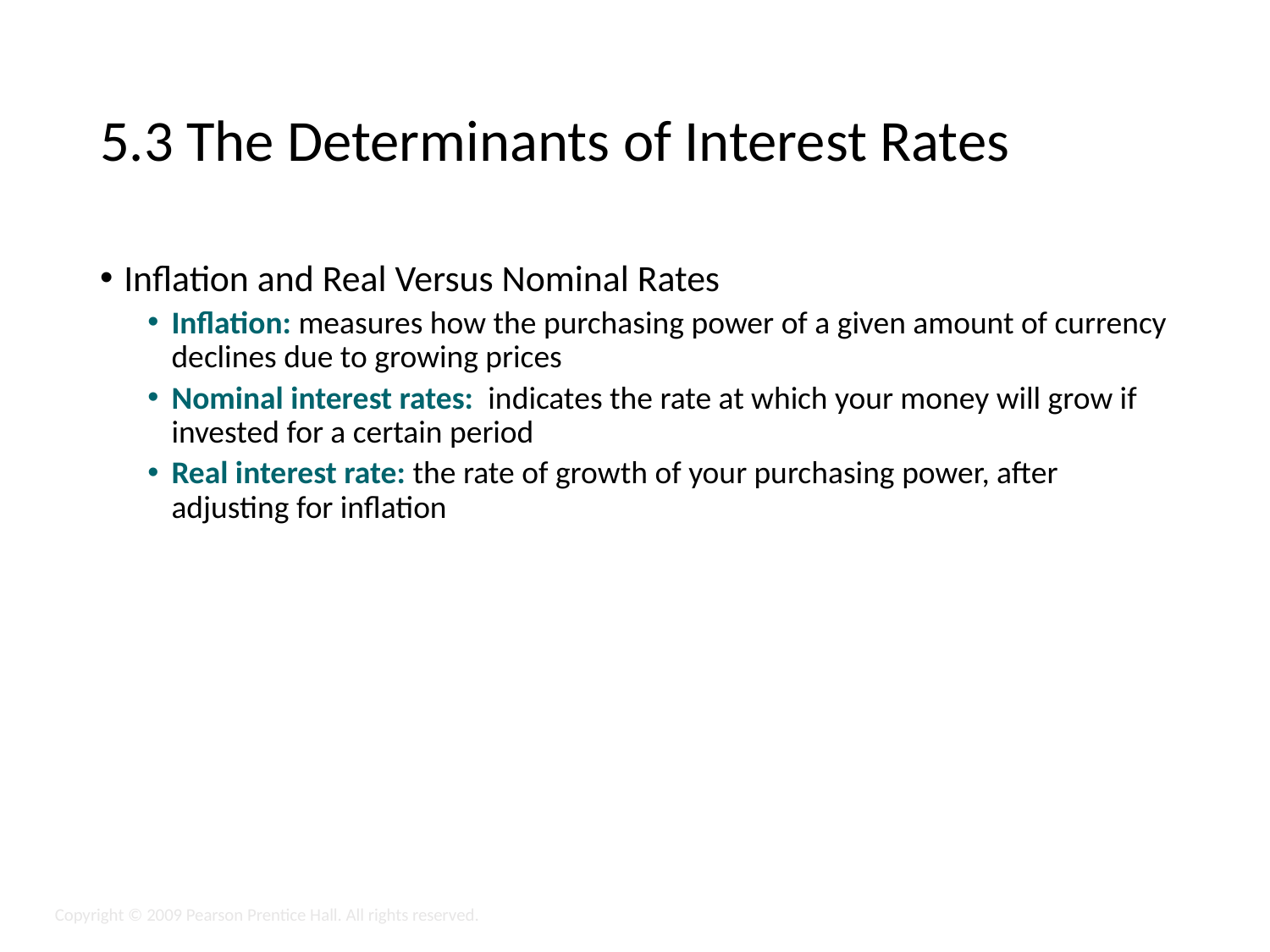

# 5.3 The Determinants of Interest Rates
Inflation and Real Versus Nominal Rates
Inflation: measures how the purchasing power of a given amount of currency declines due to growing prices
Nominal interest rates:  indicates the rate at which your money will grow if invested for a certain period
Real interest rate: the rate of growth of your purchasing power, after adjusting for inflation
Copyright © 2009 Pearson Prentice Hall. All rights reserved.